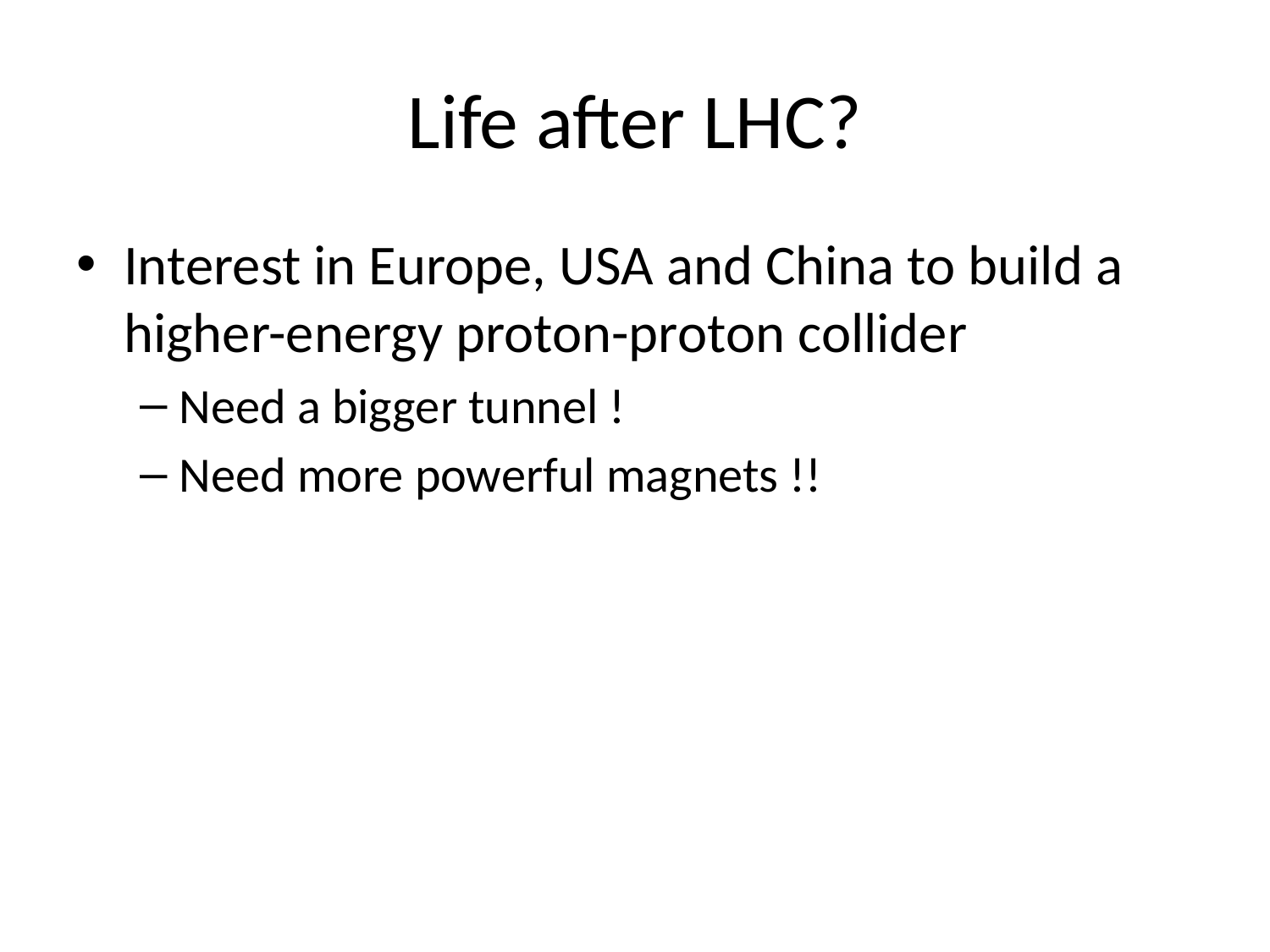

# Life after LHC?
Interest in Europe, USA and China to build a higher-energy proton-proton collider
Need a bigger tunnel !
Need more powerful magnets !!